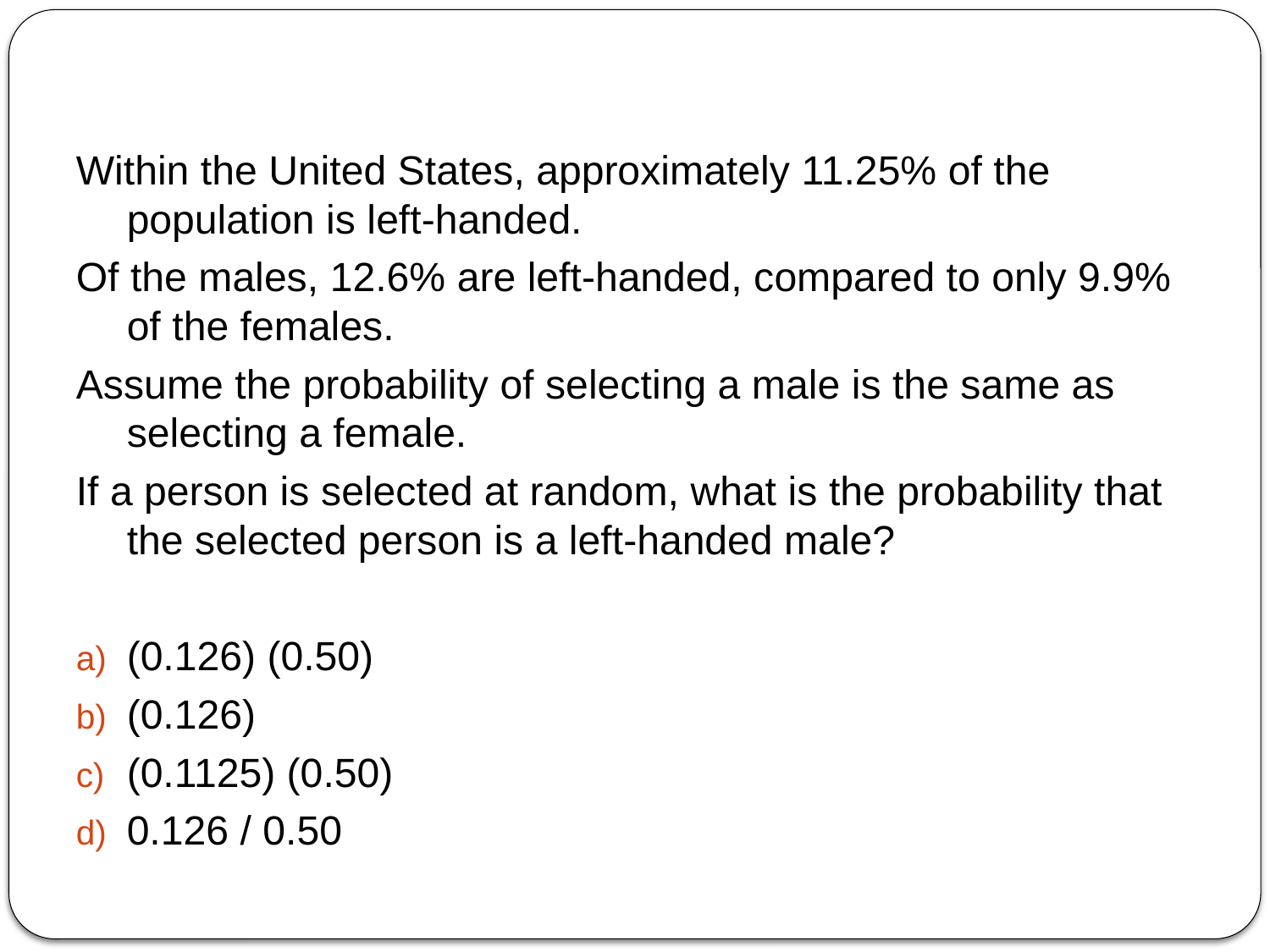

Within the United States, approximately 11.25% of the population is left-handed.
Of the males, 12.6% are left-handed, compared to only 9.9% of the females.
Assume the probability of selecting a male is the same as selecting a female.
If a person is selected at random, what is the probability that the selected person is a left-handed male?

(0.126) (0.50)
(0.126)
(0.1125) (0.50)
0.126 / 0.50